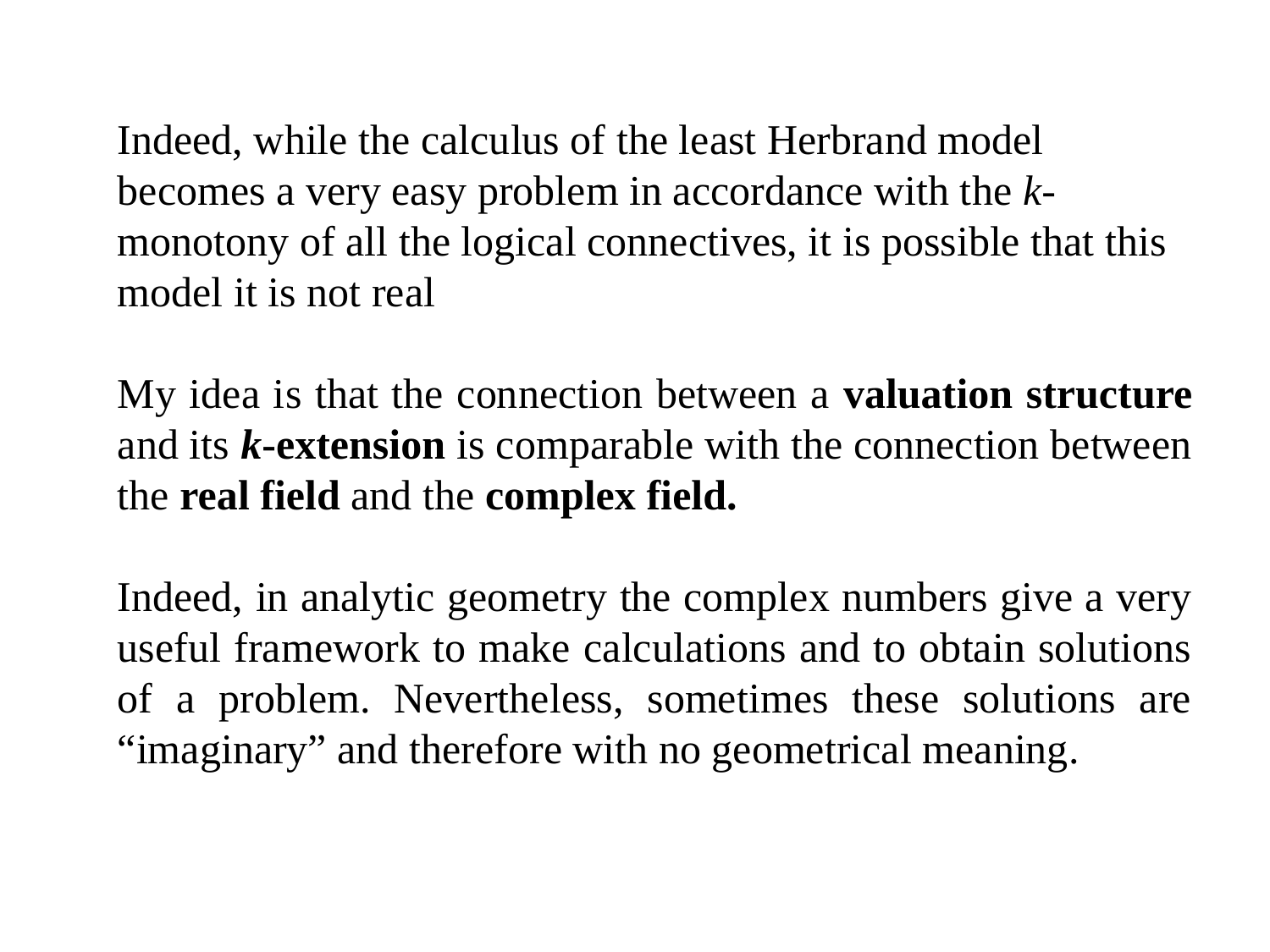

Indeed, while the calculus of the least Herbrand model becomes a very easy problem in accordance with the k-monotony of all the logical connectives, it is possible that this model it is not real

My idea is that the connection between a valuation structure and its k-extension is comparable with the connection between the real field and the complex field.

Indeed, in analytic geometry the complex numbers give a very useful framework to make calculations and to obtain solutions of a problem. Nevertheless, sometimes these solutions are “imaginary” and therefore with no geometrical meaning.